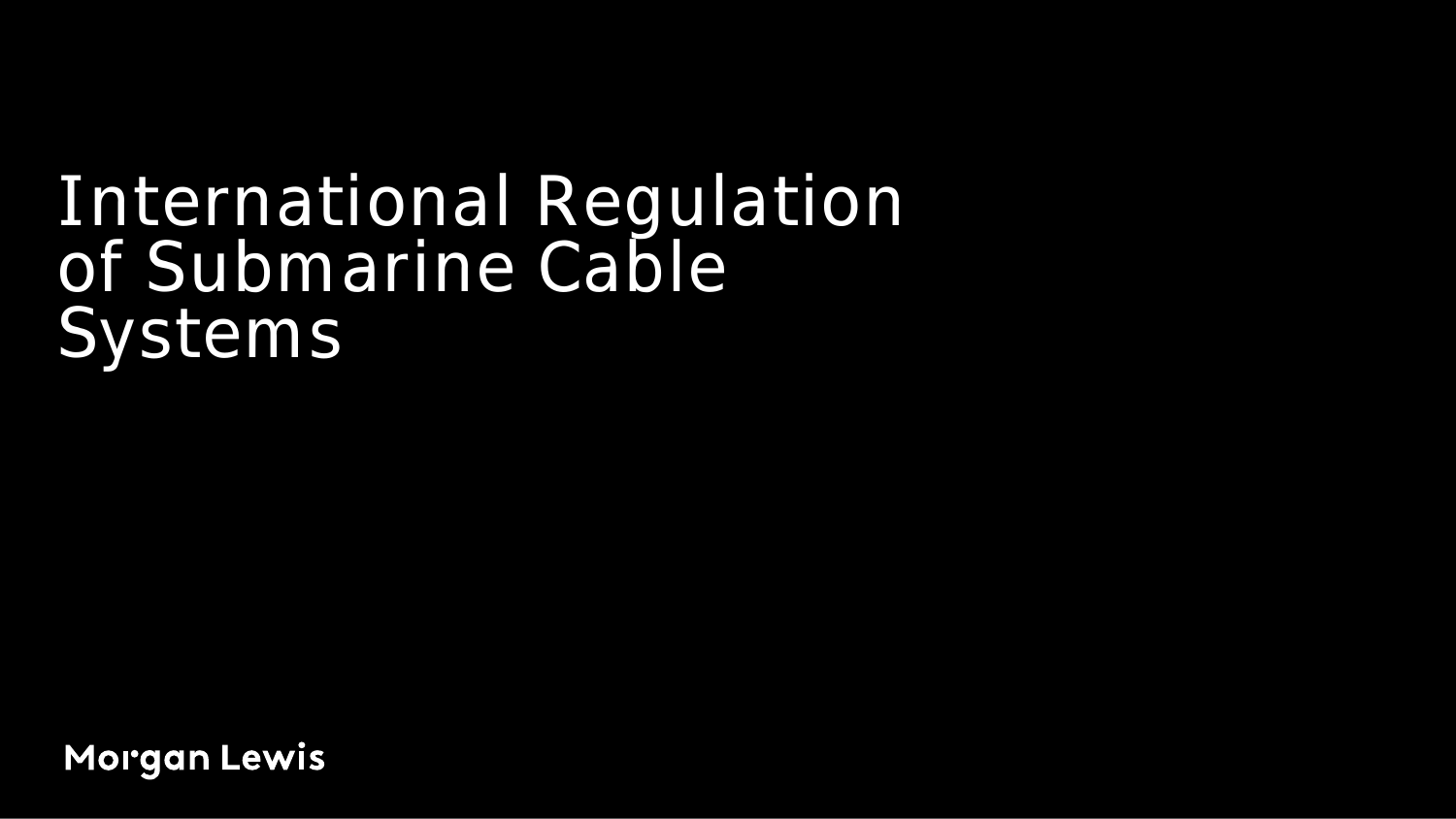

# International Regulation of Submarine Cable Systems